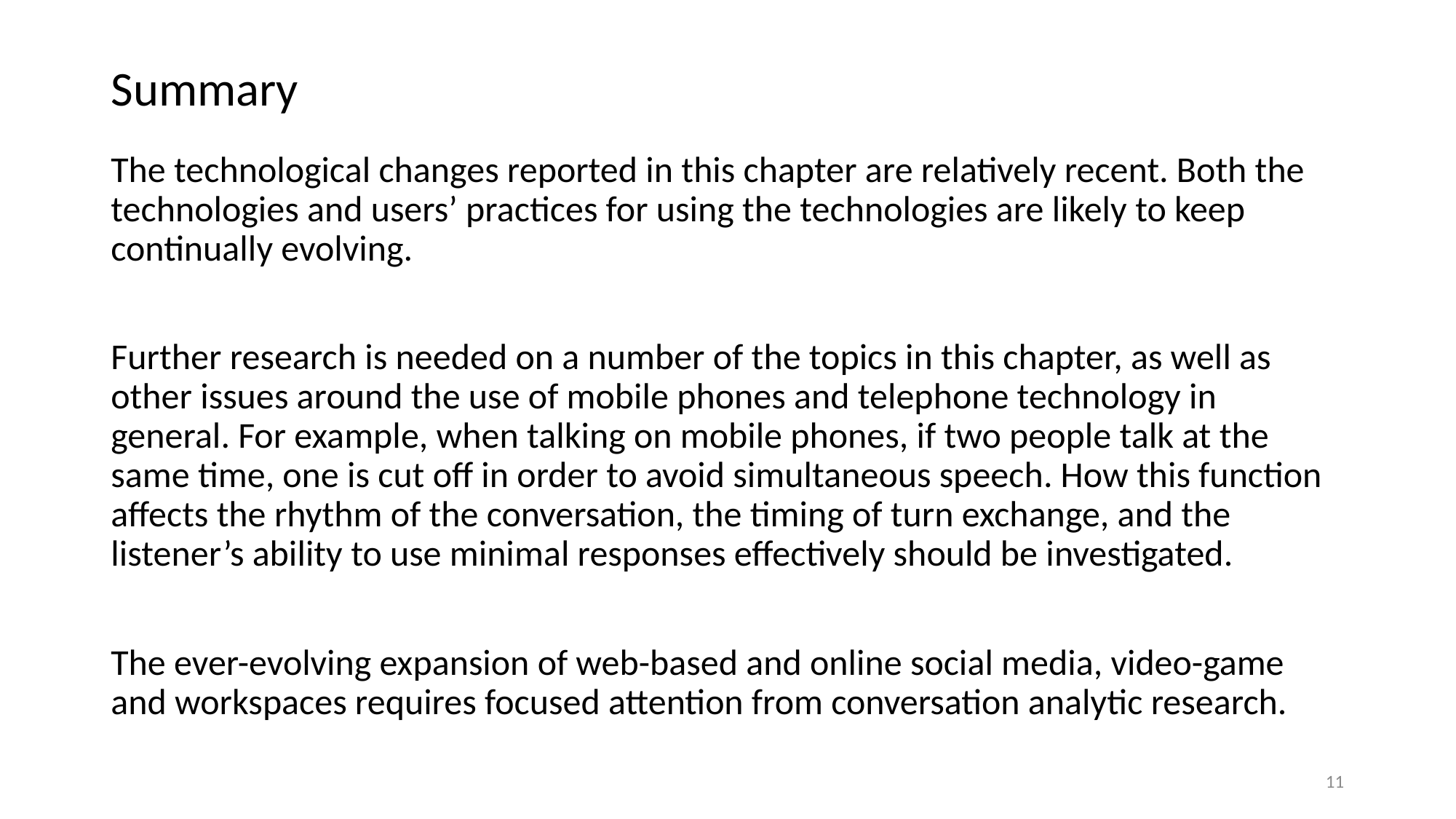

# Summary
The technological changes reported in this chapter are relatively recent. Both the technologies and users’ practices for using the technologies are likely to keep continually evolving.

Further research is needed on a number of the topics in this chapter, as well as other issues around the use of mobile phones and telephone technology in general. For example, when talking on mobile phones, if two people talk at the same time, one is cut off in order to avoid simultaneous speech. How this function affects the rhythm of the conversation, the timing of turn exchange, and the listener’s ability to use minimal responses effectively should be investigated.

The ever-evolving expansion of web-based and online social media, video-game and workspaces requires focused attention from conversation analytic research.

11